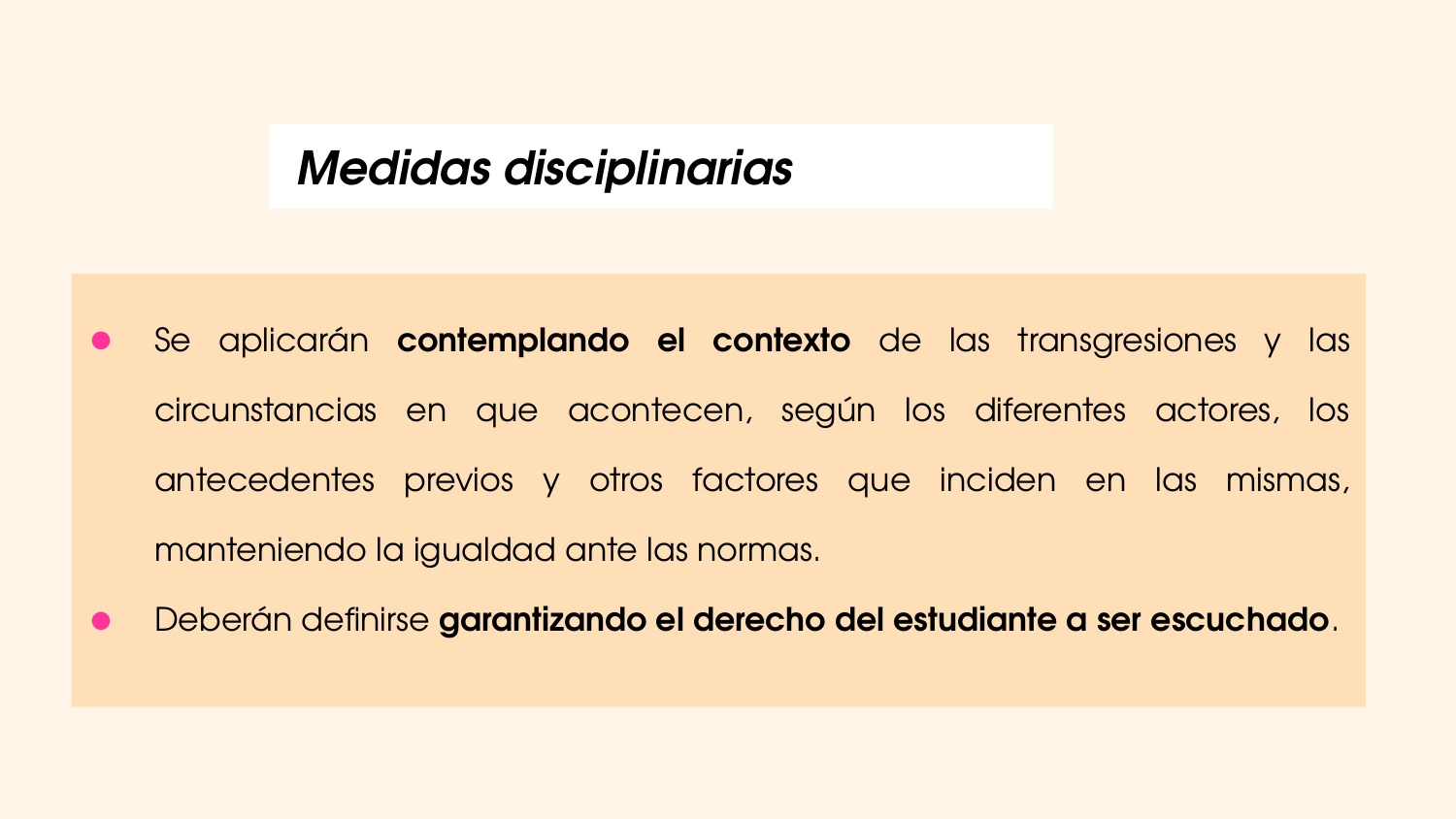

# Medidas disciplinarias
Se aplicarán contemplando el contexto de las transgresiones y las circunstancias en que acontecen, según los diferentes actores, los antecedentes previos y otros factores que inciden en las mismas, manteniendo la igualdad ante las normas.
Deberán definirse garantizando el derecho del estudiante a ser escuchado.